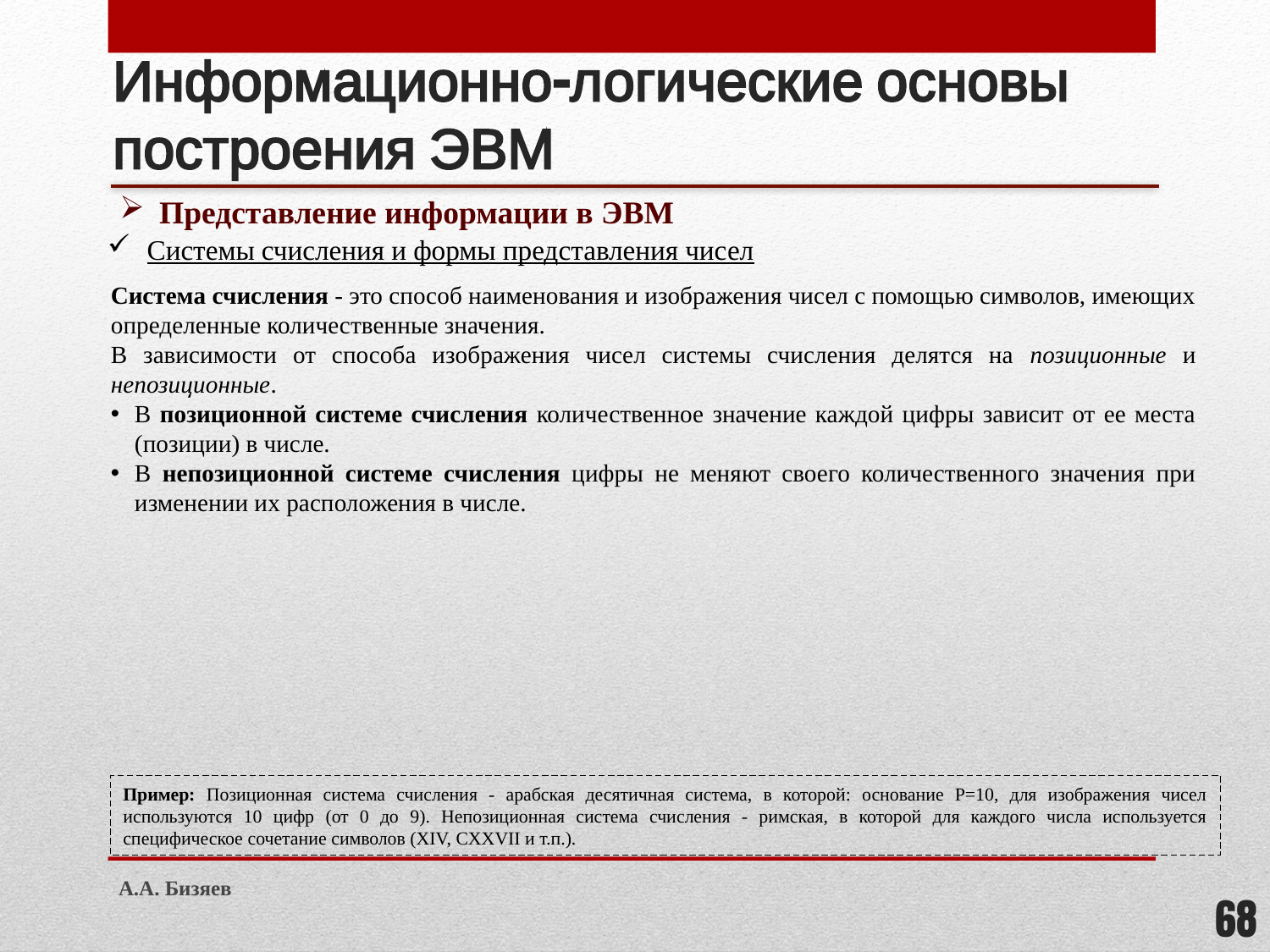

# Информационно-логические основы построения ЭВМ
Представление информации в ЭВМ
Системы счисления и формы представления чисел
Система счисления - это способ наименования и изображения чисел с помощью символов, имеющих определенные количественные значения.
В зависимости от способа изображения чисел системы счисления делятся на позиционные и непозиционные.
В позиционной системе счисления количественное значение каждой цифры зависит от ее места (позиции) в числе.
В непозиционной системе счисления цифры не меняют своего количественного значения при изменении их расположения в числе.
Пример: Позиционная система счисления - арабская десятичная система, в которой: основание P=10, для изображения чисел используются 10 цифр (от 0 до 9). Непозиционная система счисления - римская, в которой для каждого числа используется специфическое сочетание символов (XIV, CXXVII и т.п.).
А.А. Бизяев
68